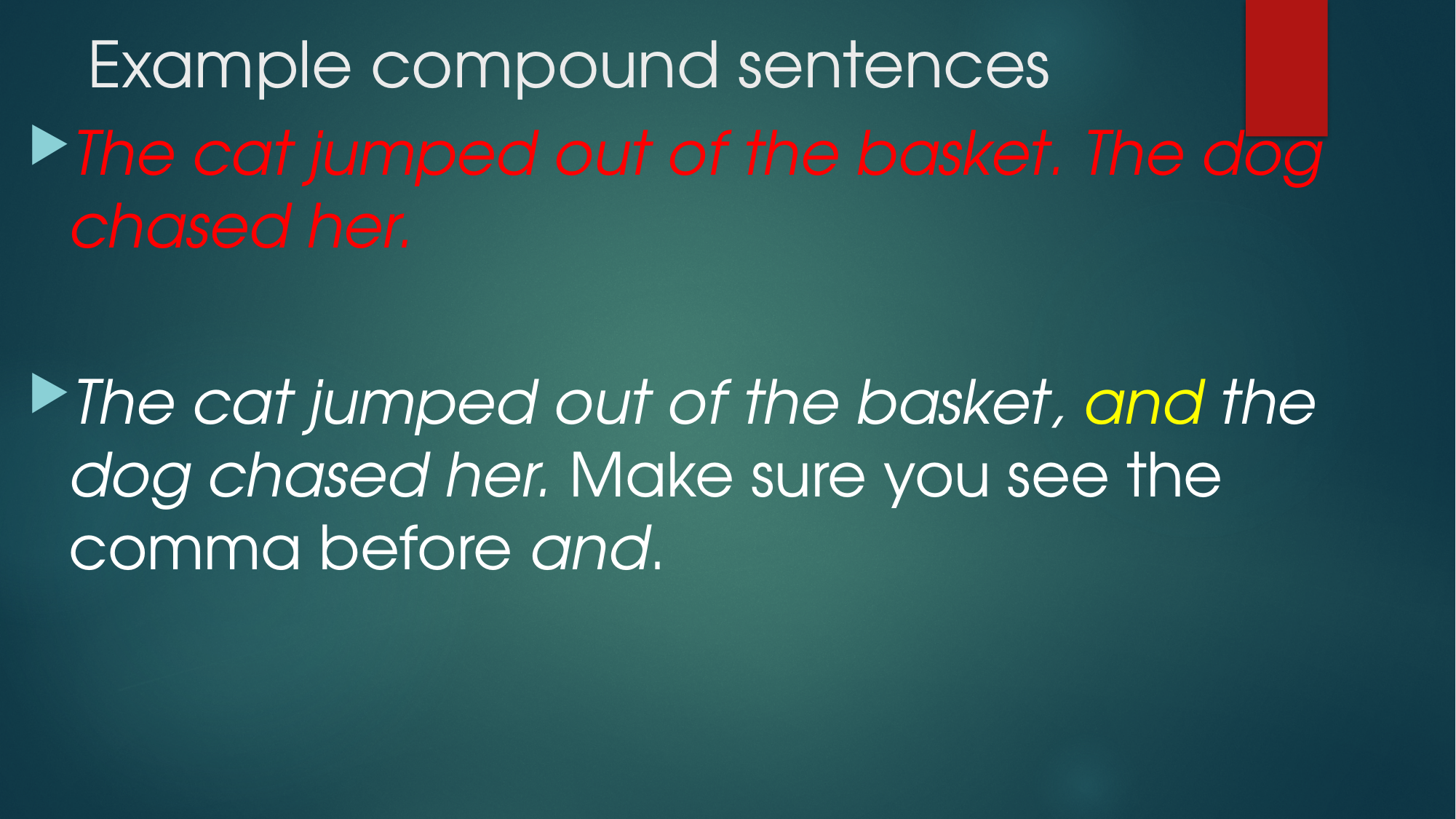

# Example compound sentences
The cat jumped out of the basket. The dog chased her.

The cat jumped out of the basket, and the dog chased her. Make sure you see the comma before and.